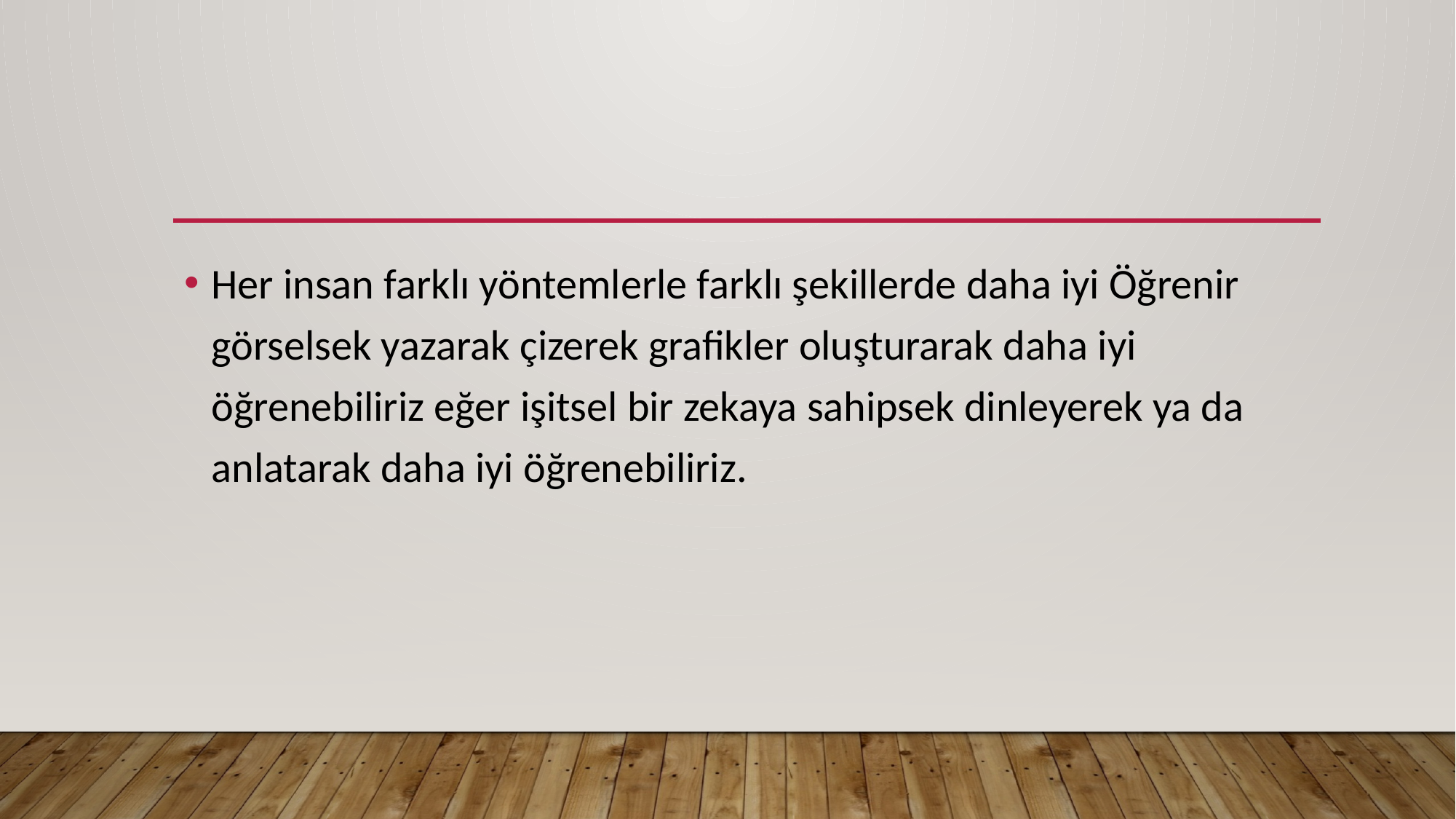

#
Her insan farklı yöntemlerle farklı şekillerde daha iyi Öğrenir görselsek yazarak çizerek grafikler oluşturarak daha iyi öğrenebiliriz eğer işitsel bir zekaya sahipsek dinleyerek ya da anlatarak daha iyi öğrenebiliriz.